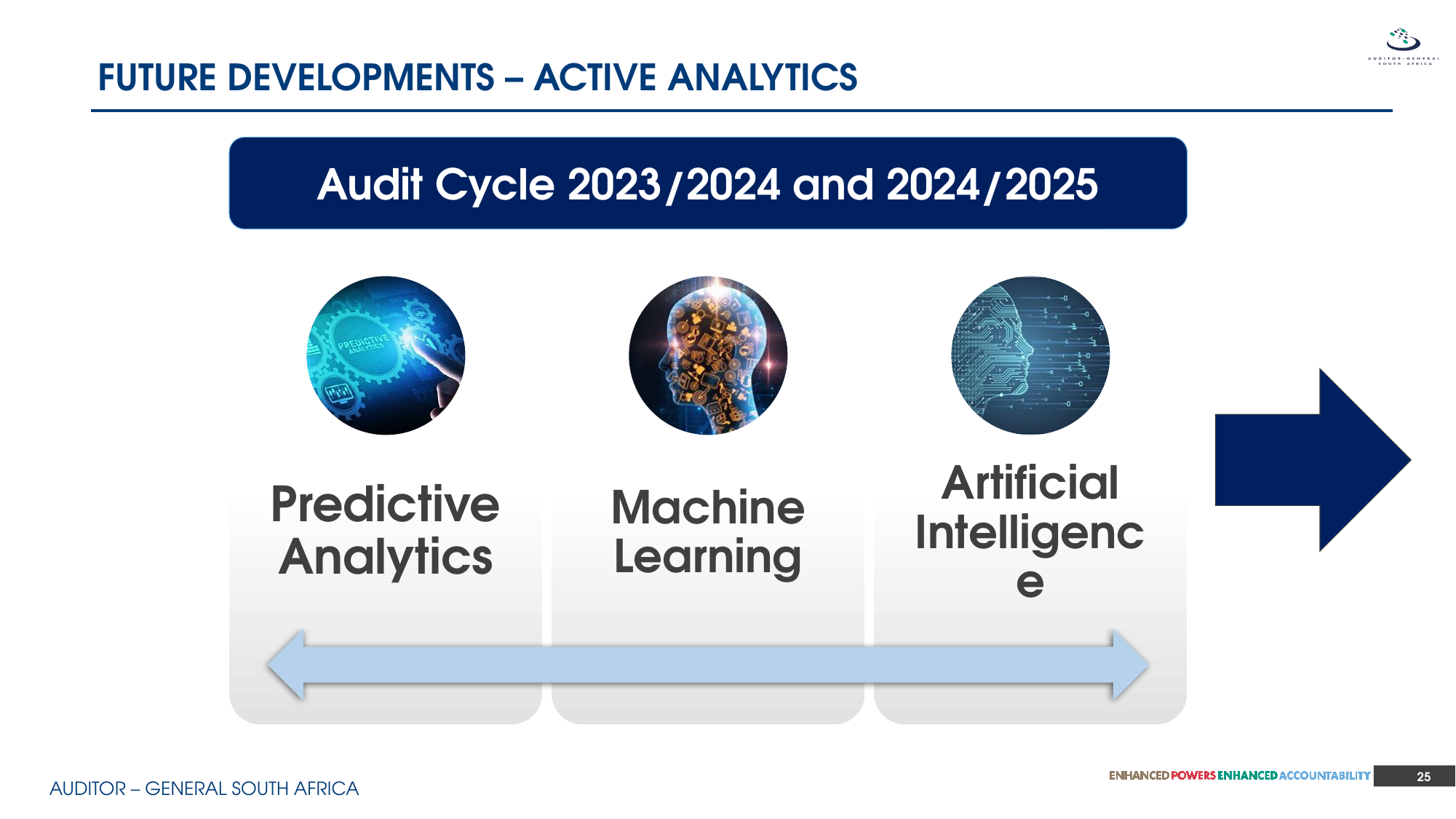

FUTURE DEVELOPMENTS – ACTIVE ANALYTICS
Audit Cycle 2023/2024 and 2024/2025

Predictive Analytics

Machine Learning
Artificial Intelligence

25